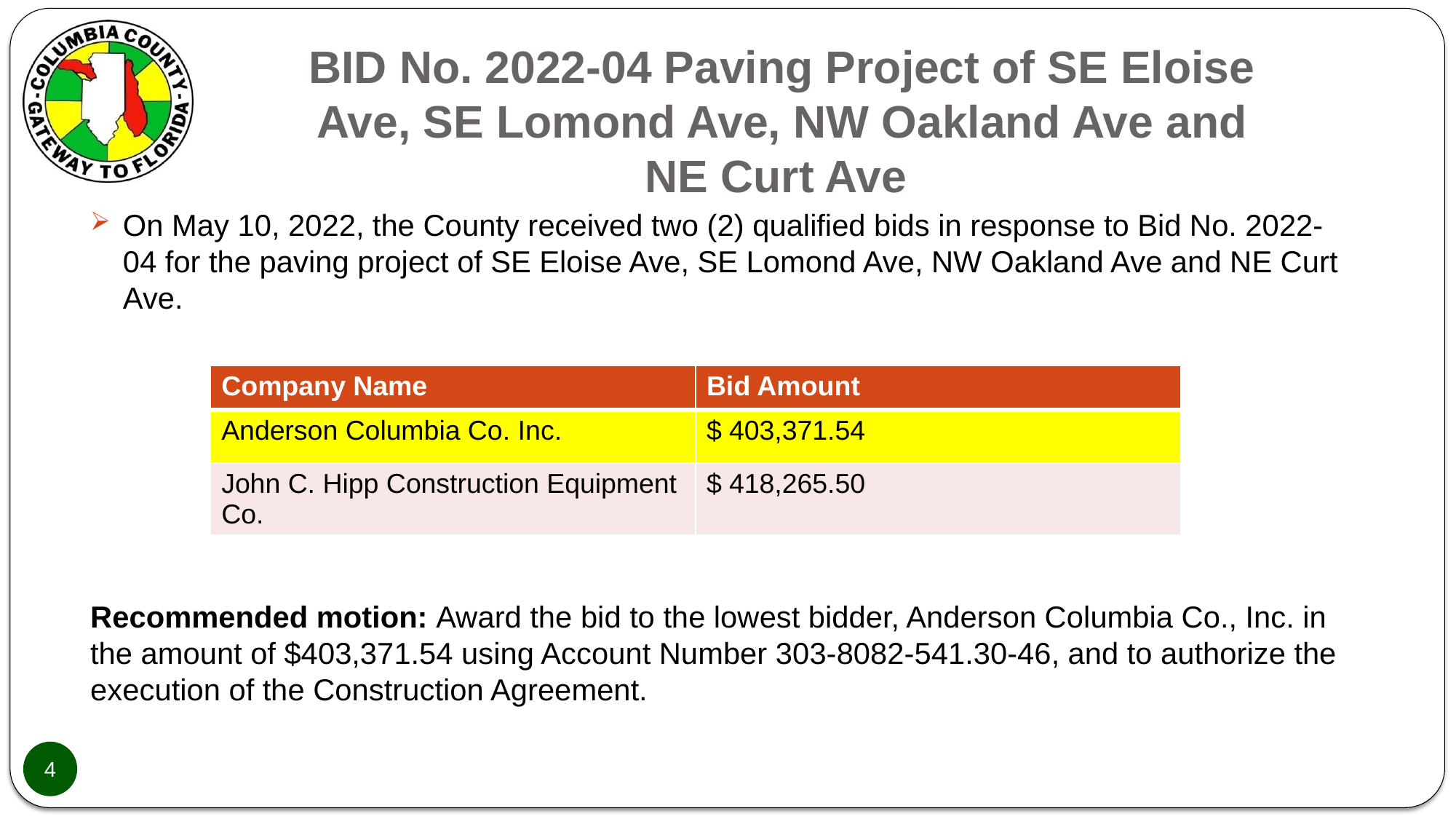

# BID No. 2022-04 Paving Project of SE Eloise Ave, SE Lomond Ave, NW Oakland Ave and NE Curt Ave
On May 10, 2022, the County received two (2) qualified bids in response to Bid No. 2022-04 for the paving project of SE Eloise Ave, SE Lomond Ave, NW Oakland Ave and NE Curt Ave.

Recommended motion: Award the bid to the lowest bidder, Anderson Columbia Co., Inc. in the amount of $403,371.54 using Account Number 303-8082-541.30-46, and to authorize the execution of the Construction Agreement.
| Company Name | Bid Amount |
| --- | --- |
| Anderson Columbia Co. Inc. | $ 403,371.54 |
| John C. Hipp Construction Equipment Co. | $ 418,265.50 |
4